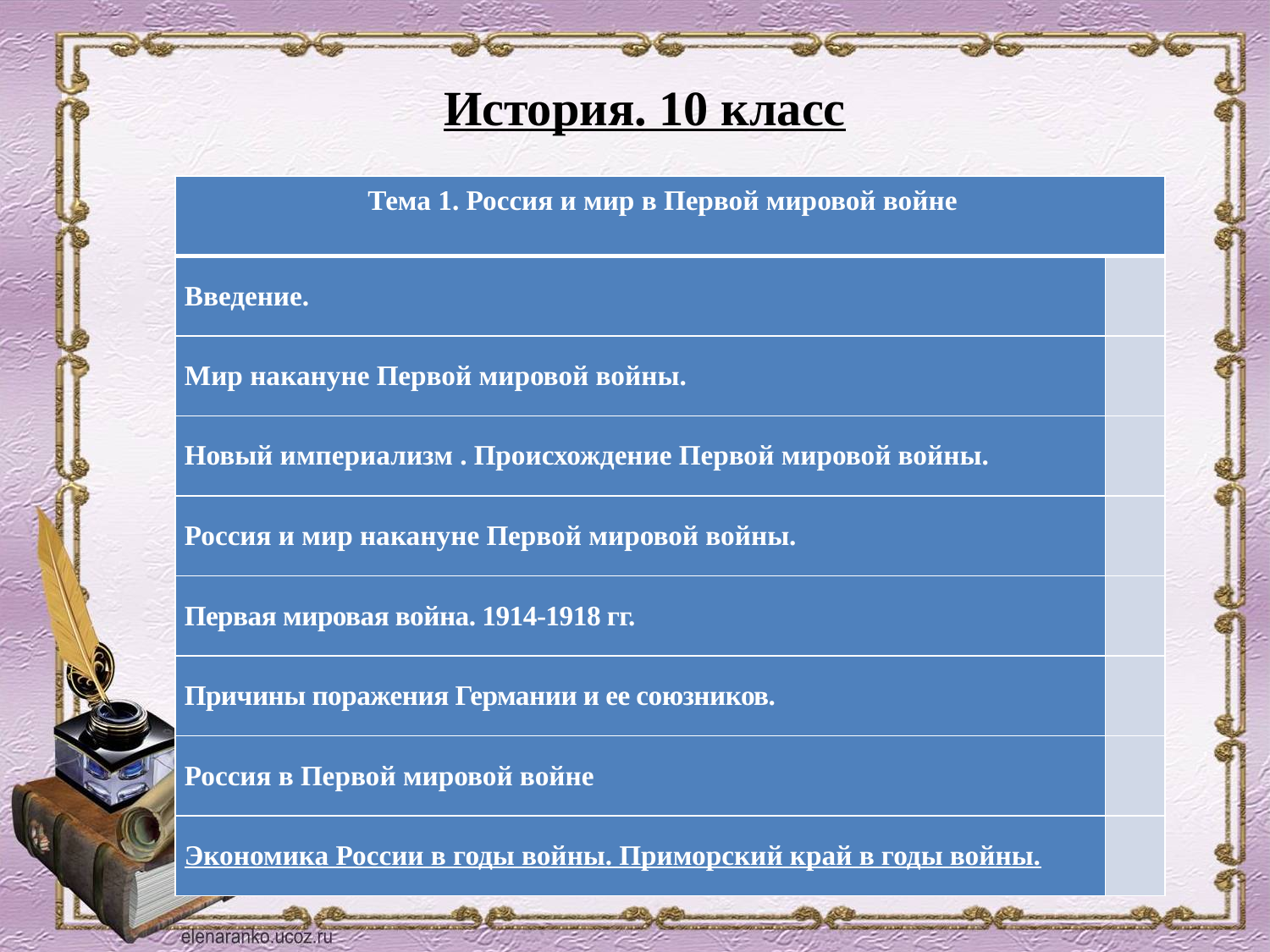

# История. 10 класс
| Тема 1. Россия и мир в Первой мировой войне |  |
| --- | --- |
| Введение. |  |
| Мир накануне Первой мировой войны. |  |
| Новый империализм . Происхождение Первой мировой войны. |  |
| Россия и мир накануне Первой мировой войны. |  |
| Первая мировая война. 1914-1918 гг. |  |
| Причины поражения Германии и ее союзников. |  |
| Россия в Первой мировой войне |  |
| Экономика России в годы войны. Приморский край в годы войны. |  |